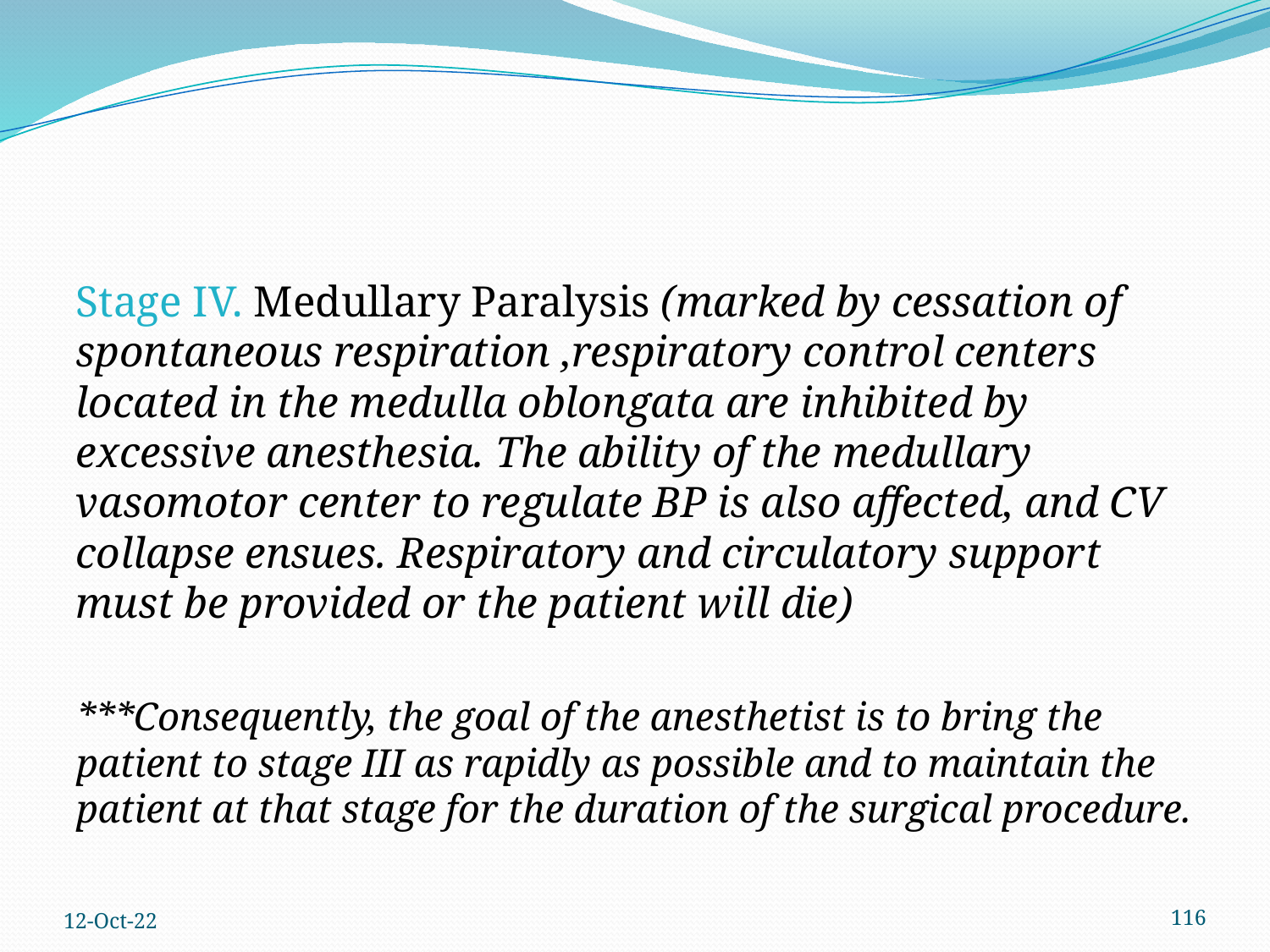

#
Stage IV. Medullary Paralysis (marked by cessation of spontaneous respiration ,respiratory control centers located in the medulla oblongata are inhibited by excessive anesthesia. The ability of the medullary vasomotor center to regulate BP is also affected, and CV collapse ensues. Respiratory and circulatory support must be provided or the patient will die)

***Consequently, the goal of the anesthetist is to bring the patient to stage III as rapidly as possible and to maintain the patient at that stage for the duration of the surgical procedure.
12-Oct-22
116